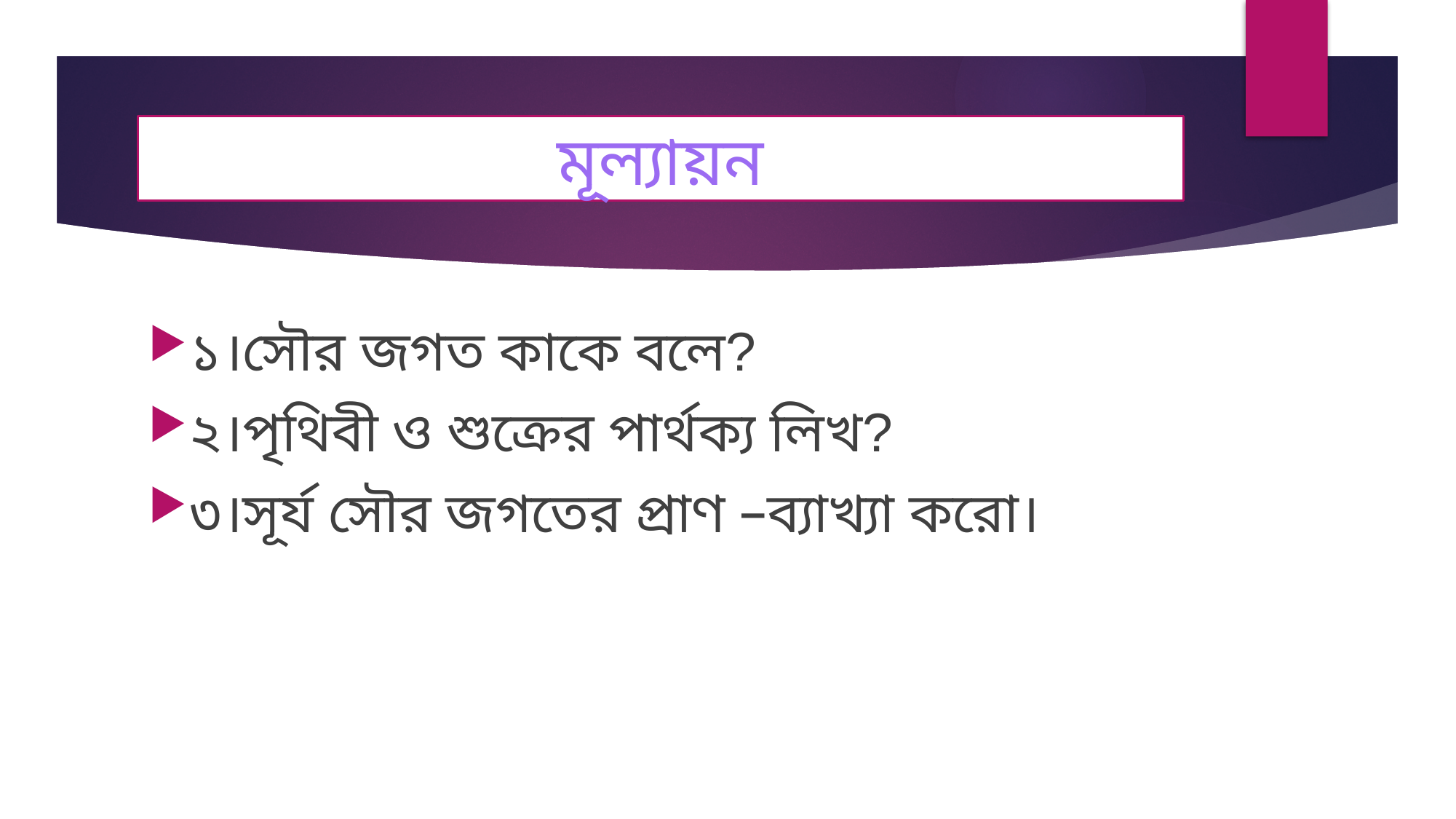

# মূল্যায়ন
১।সৌর জগত কাকে বলে?
২।পৃথিবী ও শুক্রের পার্থক্য লিখ?
৩।সূর্য সৌর জগতের প্রাণ –ব্যাখ্যা করো।